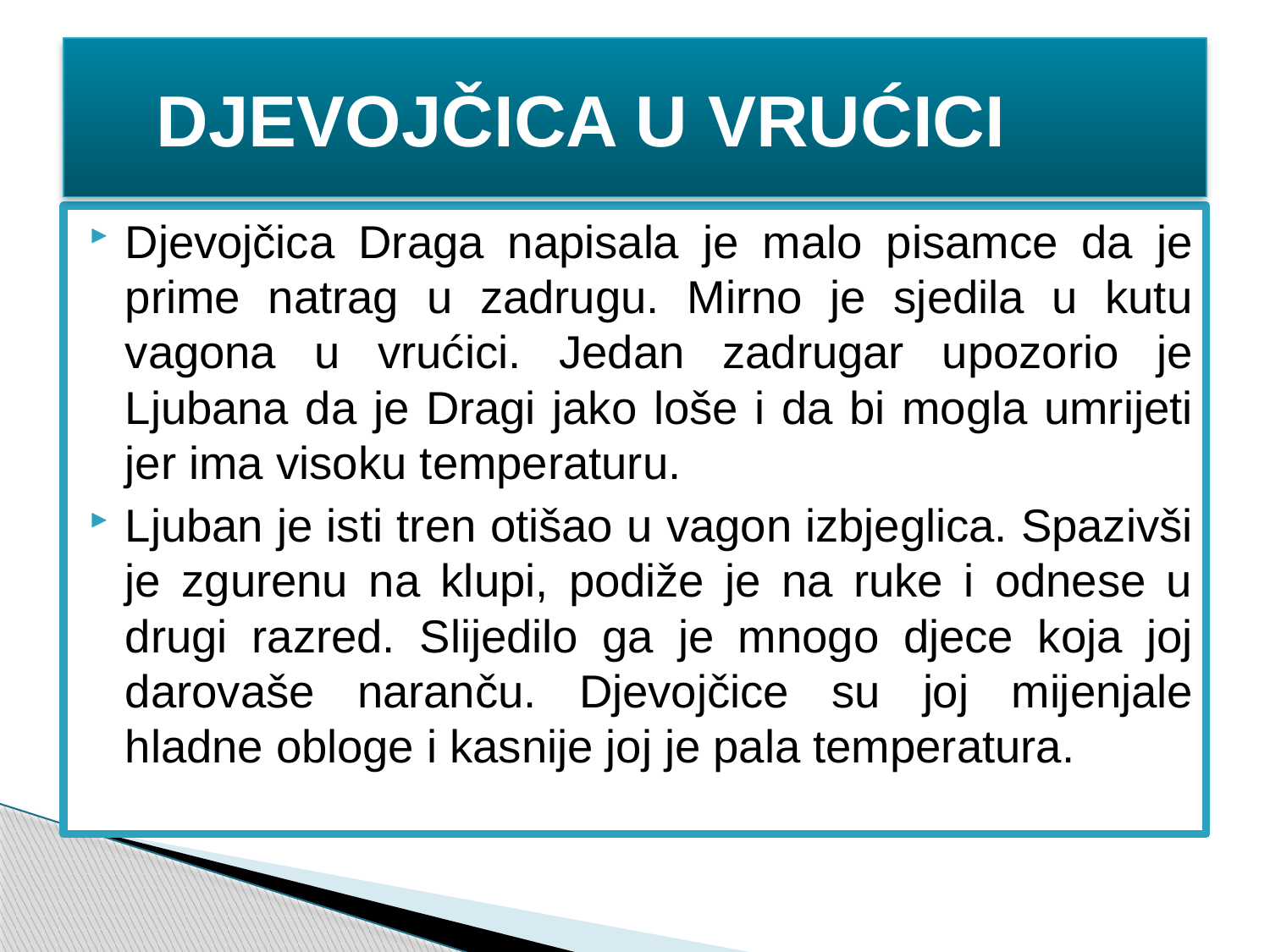

# DJEVOJČICA U VRUĆICI
Djevojčica Draga napisala je malo pisamce da je prime natrag u zadrugu. Mirno je sjedila u kutu vagona u vrućici. Jedan zadrugar upozorio je Ljubana da je Dragi jako loše i da bi mogla umrijeti jer ima visoku temperaturu.
Ljuban je isti tren otišao u vagon izbjeglica. Spazivši je zgurenu na klupi, podiže je na ruke i odnese u drugi razred. Slijedilo ga je mnogo djece koja joj darovaše naranču. Djevojčice su joj mijenjale hladne obloge i kasnije joj je pala temperatura.